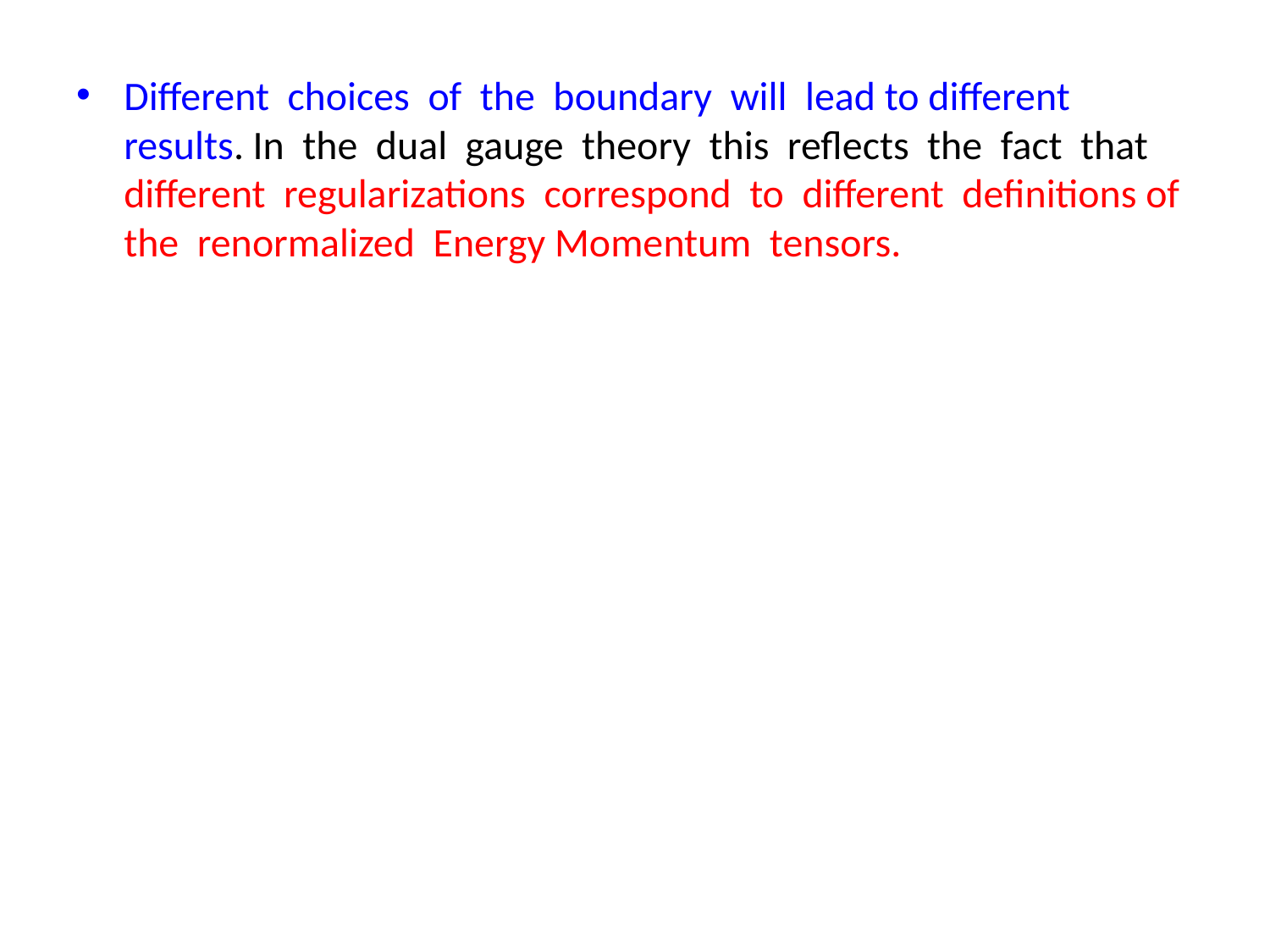

Different  choices  of  the  boundary  will  lead to different results. In  the  dual  gauge  theory  this  reflects  the  fact  that different  regularizations  correspond  to  different  definitions of  the  renormalized  Energy Momentum  tensors.